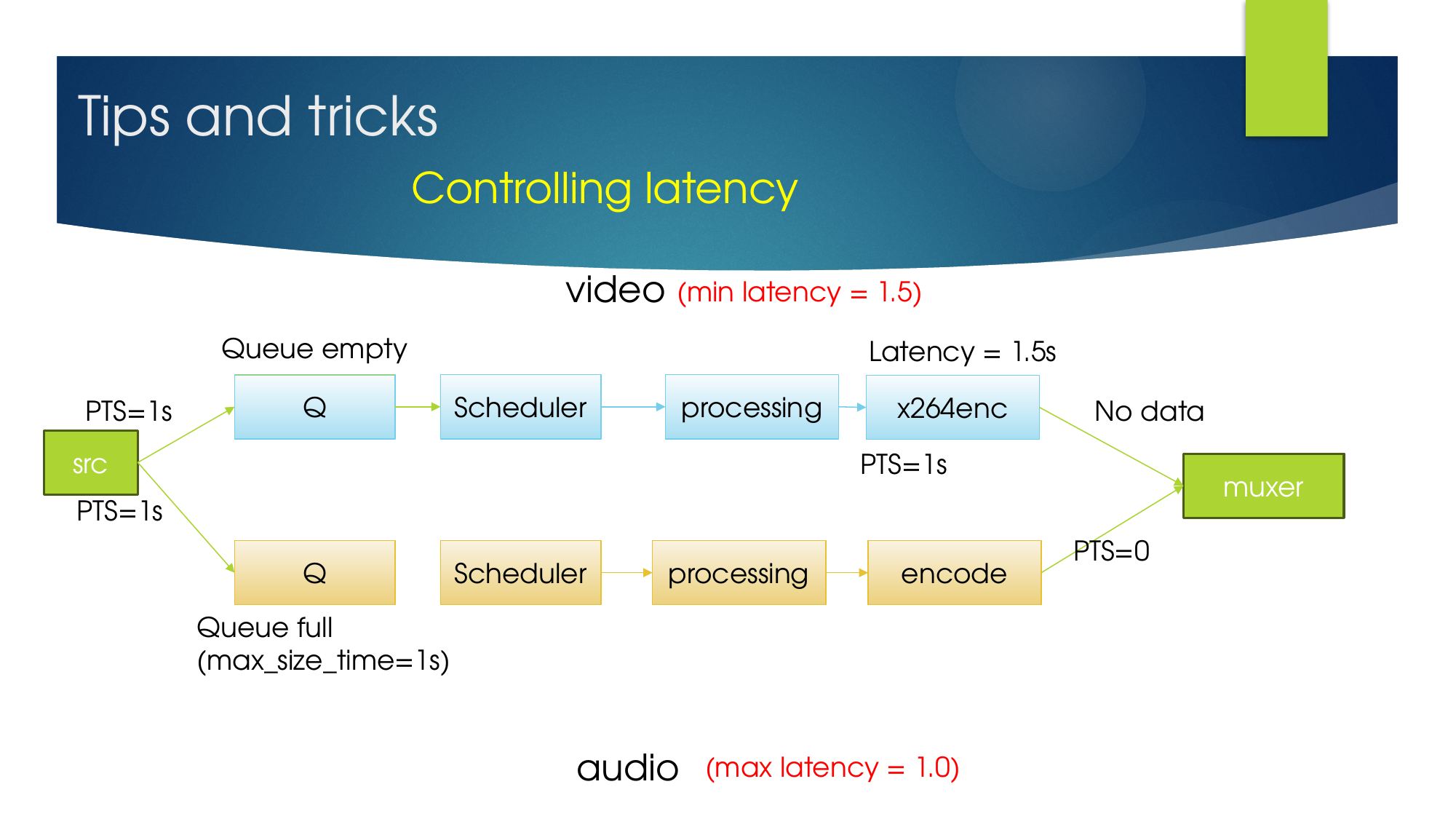

Tips and tricks
Controlling latency
video
(min latency = 1.5)
Queue empty
Latency = 1.5s
Q
Scheduler
processing
x264enc
PTS=1s
No data
src
PTS=1s
muxer
PTS=1s
PTS=0
Q
Scheduler
processing
encode
Queue full
(max_size_time=1s)
audio
(max latency = 1.0)